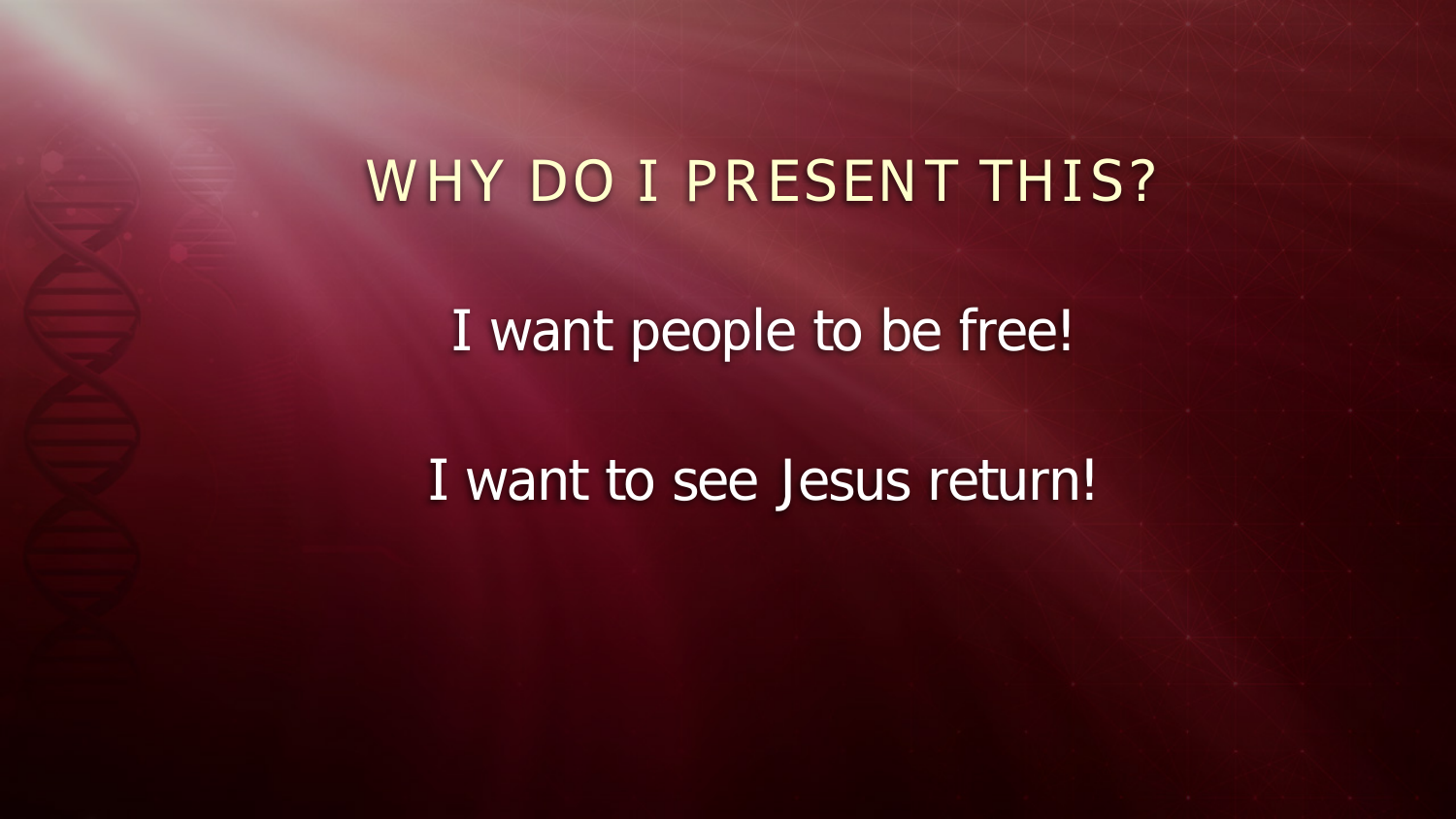

WHY DO I PRESENT THIS?

I want people to be free!

I want to see Jesus return!